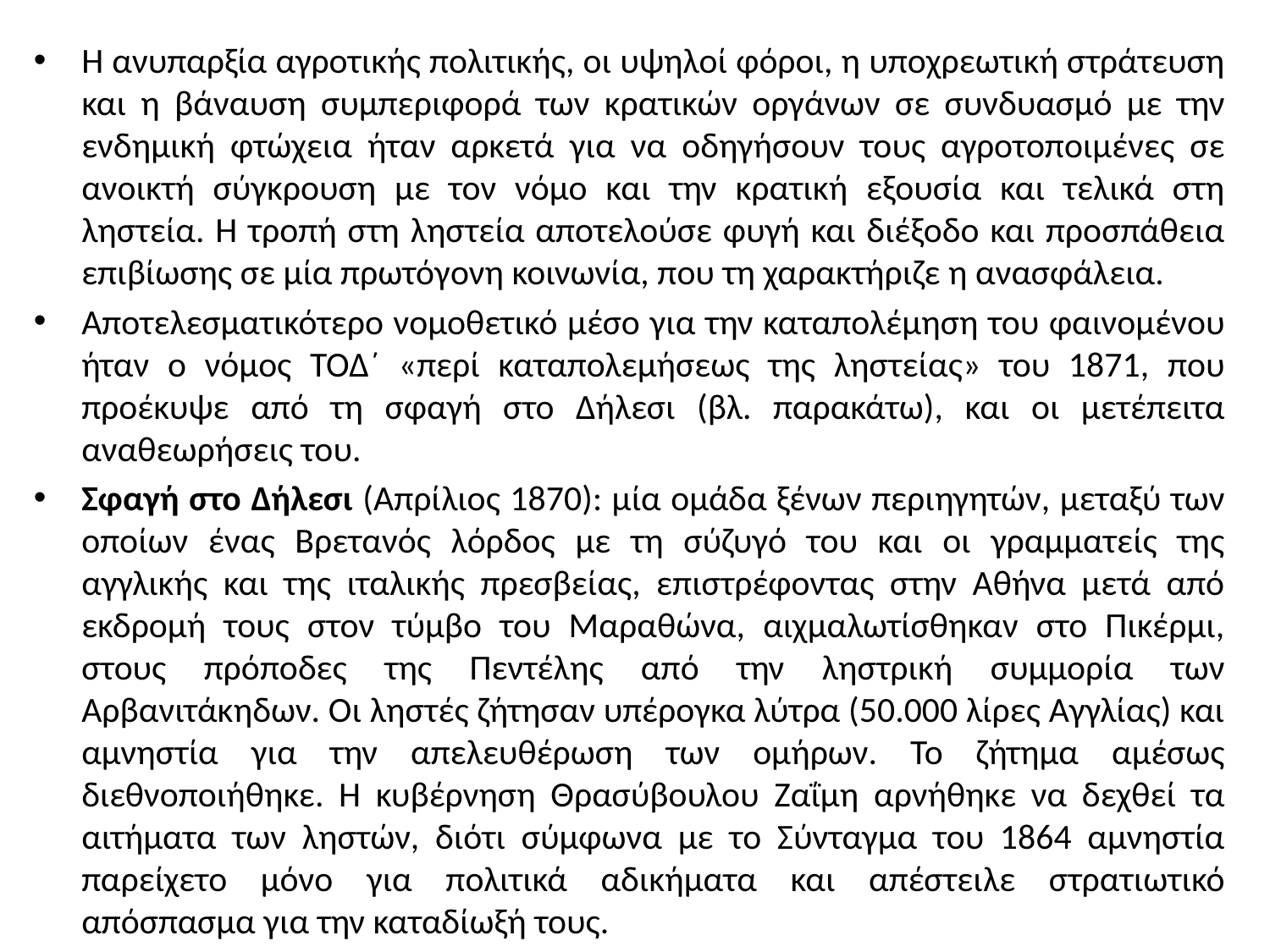

Η ανυπαρξία αγροτικής πολιτικής, οι υψηλοί φόροι, η υποχρεωτική στράτευση και η βάναυση συμπεριφορά των κρατικών οργάνων σε συνδυασμό με την ενδημική φτώχεια ήταν αρκετά για να οδηγήσουν τους αγροτοποιμένες σε ανοικτή σύγκρουση με τον νόμο και την κρατική εξουσία και τελικά στη ληστεία. Η τροπή στη ληστεία αποτελούσε φυγή και διέξοδο και προσπάθεια επιβίωσης σε μία πρωτόγονη κοινωνία, που τη χαρακτήριζε η ανασφάλεια.
Αποτελεσματικότερο νομοθετικό μέσο για την καταπολέμηση του φαινομένου ήταν ο νόμος ΤΟΔ´ «περί καταπολεμήσεως της ληστείας» του 1871, που προέκυψε από τη σφαγή στο Δήλεσι (βλ. παρακάτω), και οι μετέπειτα αναθεωρήσεις του.
Σφαγή στο Δήλεσι (Απρίλιος 1870): μία ομάδα ξένων περιηγητών, μεταξύ των οποίων ένας Βρετανός λόρδος με τη σύζυγό του και οι γραμματείς της αγγλικής και της ιταλικής πρεσβείας, επιστρέφοντας στην Αθήνα μετά από εκδρομή τους στον τύμβο του Μαραθώνα, αιχμαλωτίσθηκαν στο Πικέρμι, στους πρόποδες της Πεντέλης από την ληστρική συμμορία των Αρβανιτάκηδων. Οι ληστές ζήτησαν υπέρογκα λύτρα (50.000 λίρες Αγγλίας) και αμνηστία για την απελευθέρωση των ομήρων. Το ζήτημα αμέσως διεθνοποιήθηκε. Η κυβέρνηση Θρασύβουλου Ζαΐμη αρνήθηκε να δεχθεί τα αιτήματα των ληστών, διότι σύμφωνα με το Σύνταγμα του 1864 αμνηστία παρείχετο μόνο για πολιτικά αδικήματα και απέστειλε στρατιωτικό απόσπασμα για την καταδίωξή τους.